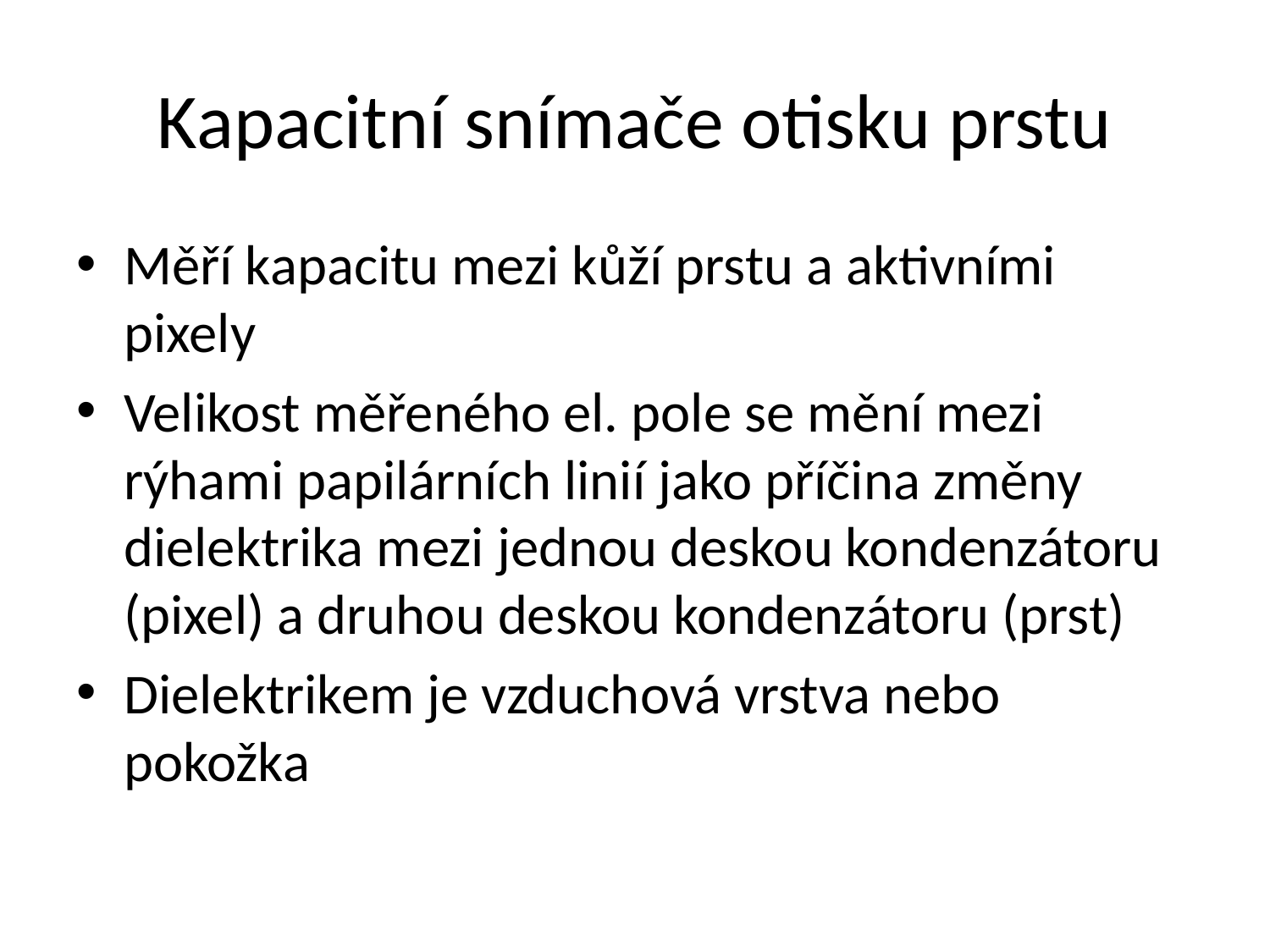

# Kapacitní snímače otisku prstu
Měří kapacitu mezi kůží prstu a aktivními pixely
Velikost měřeného el. pole se mění mezi rýhami papilárních linií jako příčina změny dielektrika mezi jednou deskou kondenzátoru (pixel) a druhou deskou kondenzátoru (prst)
Dielektrikem je vzduchová vrstva nebo pokožka